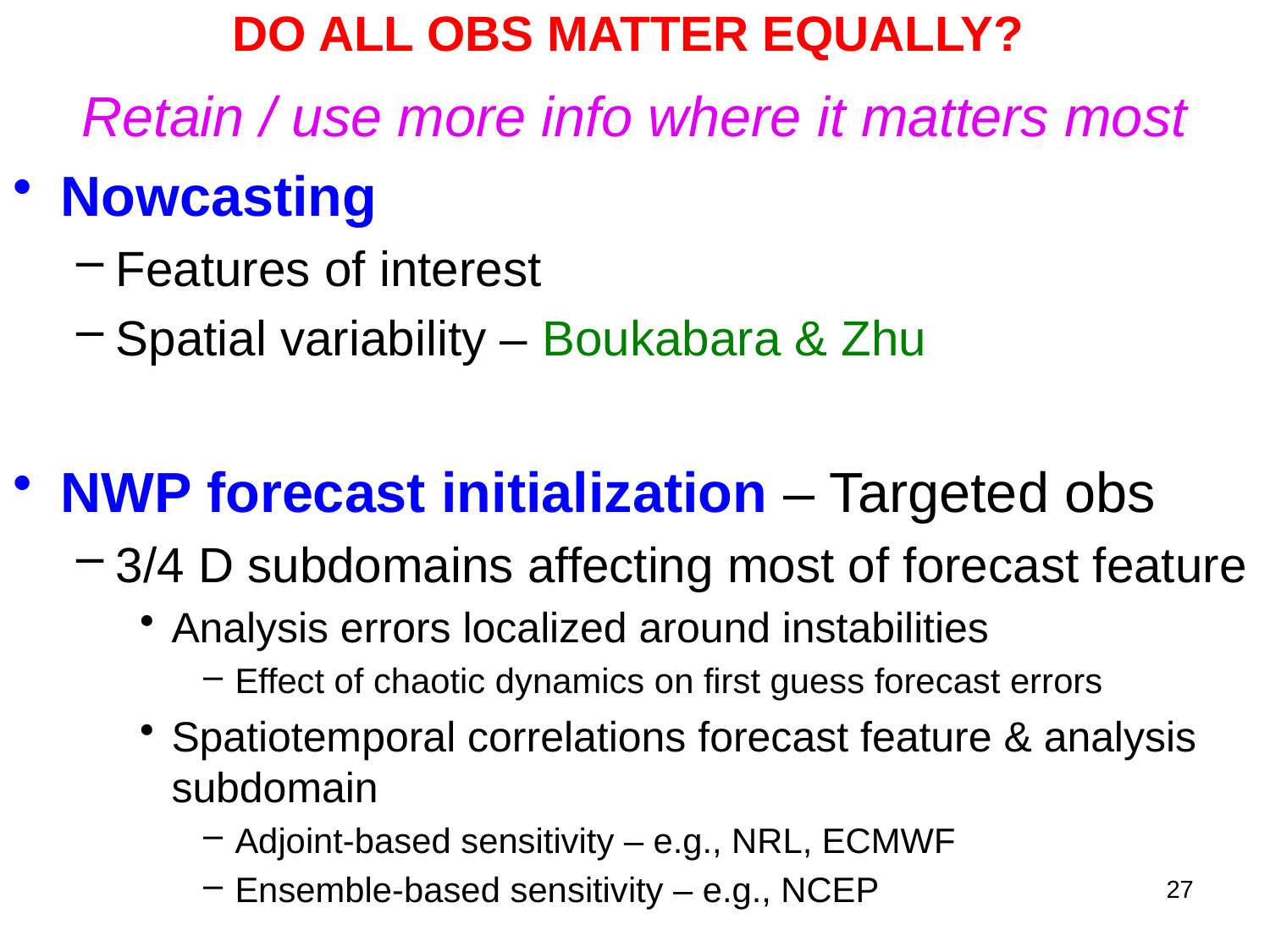

DO ALL OBS MATTER EQUALLY?
Retain / use more info where it matters most
Nowcasting
Features of interest
Spatial variability – Boukabara & Zhu

NWP forecast initialization – Targeted obs
3/4 D subdomains affecting most of forecast feature
Analysis errors localized around instabilities
Effect of chaotic dynamics on first guess forecast errors
Spatiotemporal correlations forecast feature & analysis subdomain
Adjoint-based sensitivity – e.g., NRL, ECMWF
Ensemble-based sensitivity – e.g., NCEP
27